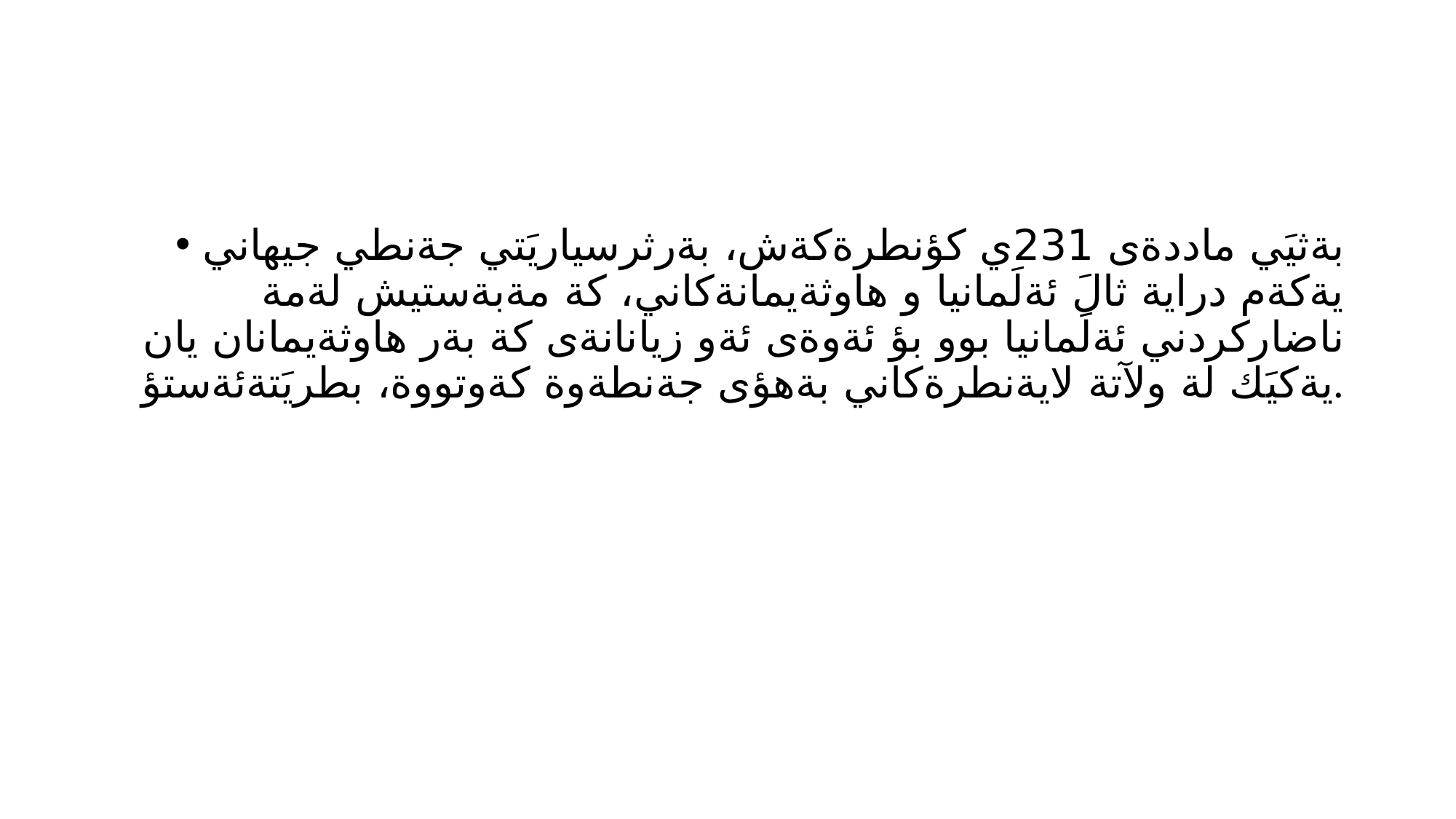

#
بةثيَي ماددةى 231ي كؤنطرةكةش، بةرثرسياريَتي جةنطي جيهاني يةكةم دراية ثالَ ئةلَمانيا و هاوثةيمانةكاني، كة مةبةستيش لةمة ناضاركردني ئةلَمانيا بوو بؤ ئةوةى ئةو زيانانةى كة بةر هاوثةيمانان يان يةكيَك لة ولآتة لايةنطرةكاني بةهؤى جةنطةوة كةوتووة، بطريَتةئةستؤ.